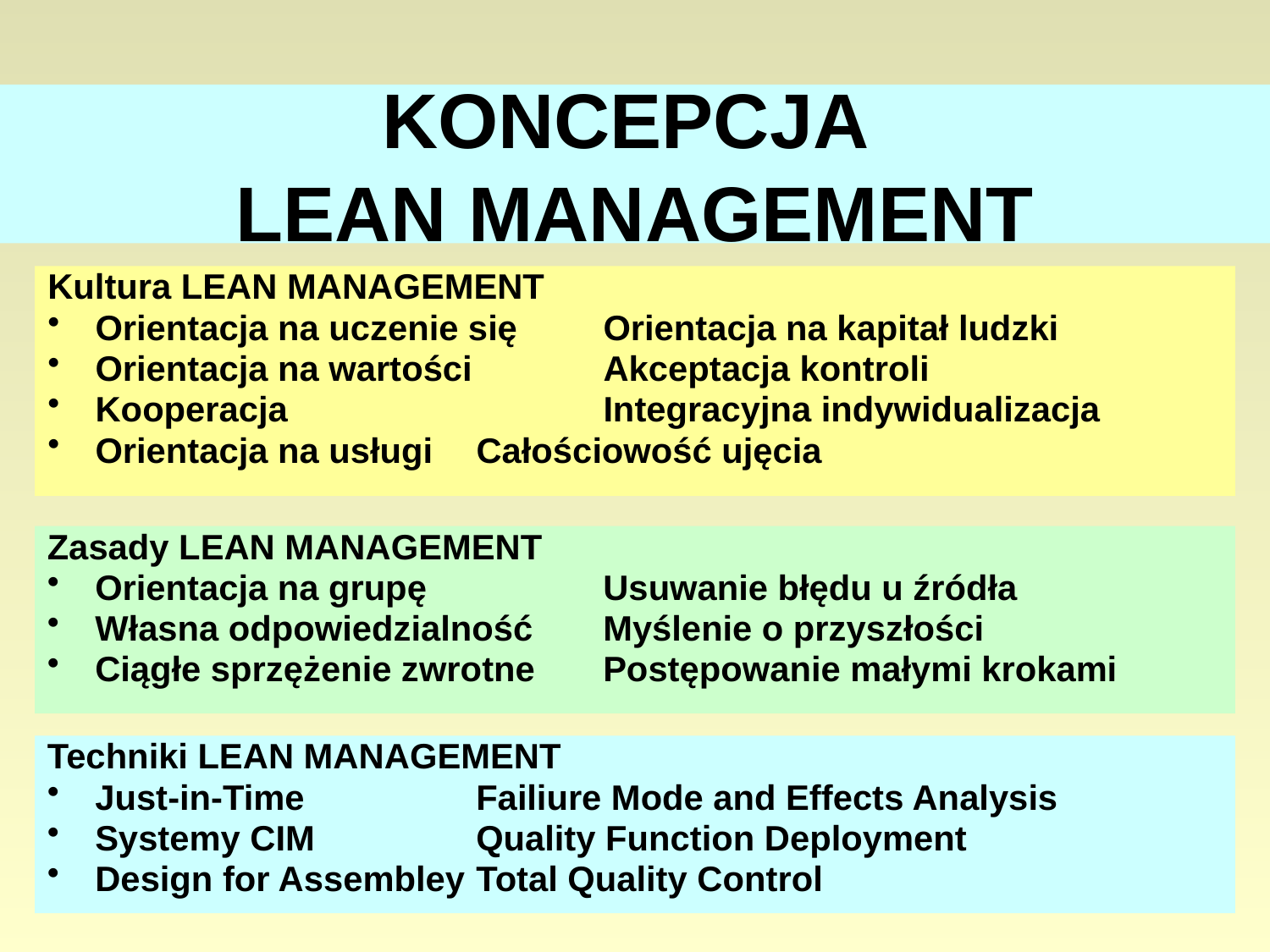

# KONCEPCJA LEAN MANAGEMENT
Kultura LEAN MANAGEMENT
Orientacja na uczenie się	Orientacja na kapitał ludzki
Orientacja na wartości 	Akceptacja kontroli
Kooperacja			Integracyjna indywidualizacja
Orientacja na usługi	Całościowość ujęcia
Zasady LEAN MANAGEMENT
Orientacja na grupę		Usuwanie błędu u źródła
Własna odpowiedzialność	Myślenie o przyszłości
Ciągłe sprzężenie zwrotne	Postępowanie małymi krokami
Techniki LEAN MANAGEMENT
Just-in-Time		Failiure Mode and Effects Analysis
Systemy CIM		Quality Function Deployment
Design for Assembley	Total Quality Control
37